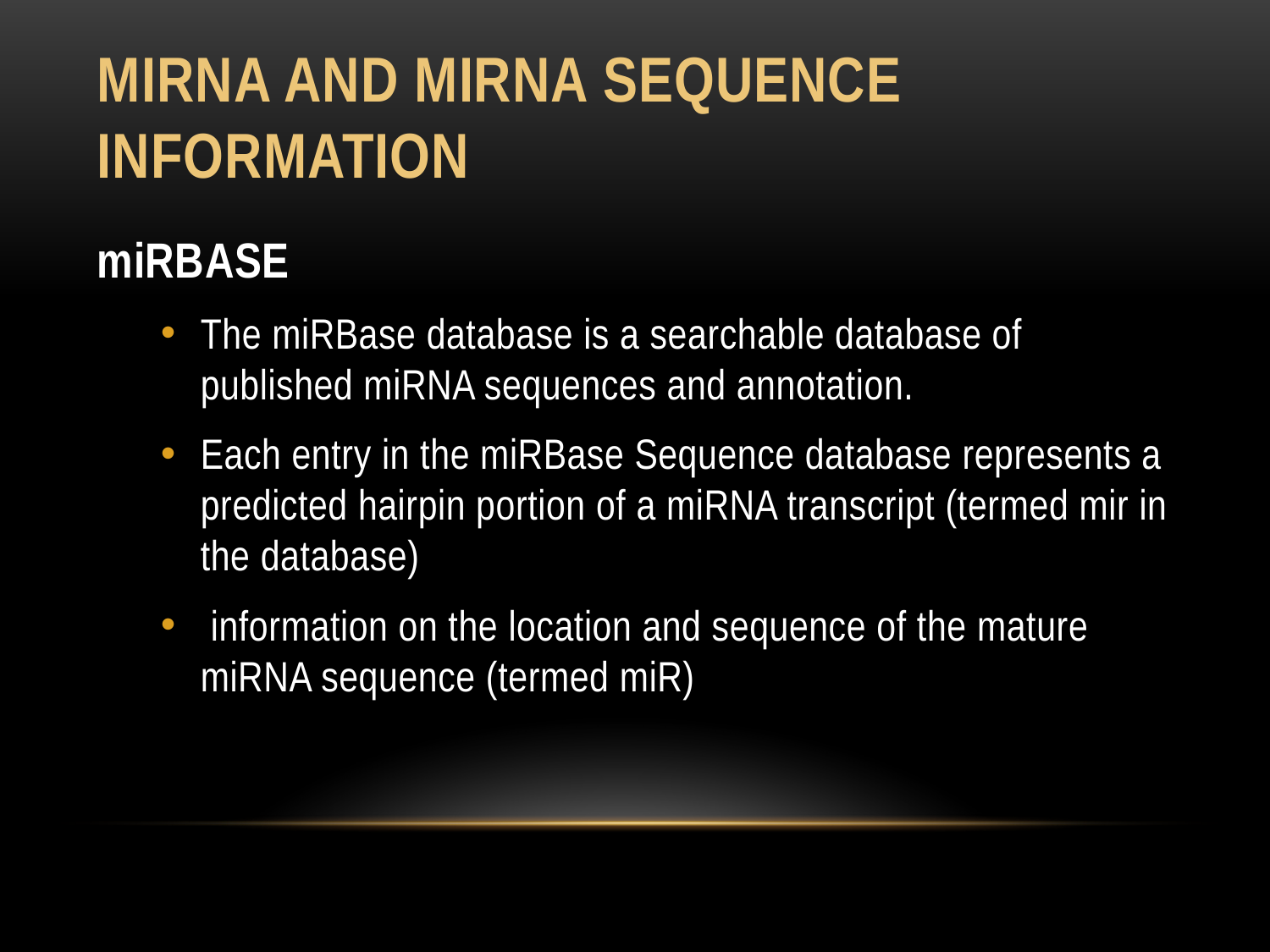

# miRNA And miRNA Sequence Information
miRBASE
The miRBase database is a searchable database of published miRNA sequences and annotation.
Each entry in the miRBase Sequence database represents a predicted hairpin portion of a miRNA transcript (termed mir in the database)
 information on the location and sequence of the mature miRNA sequence (termed miR)